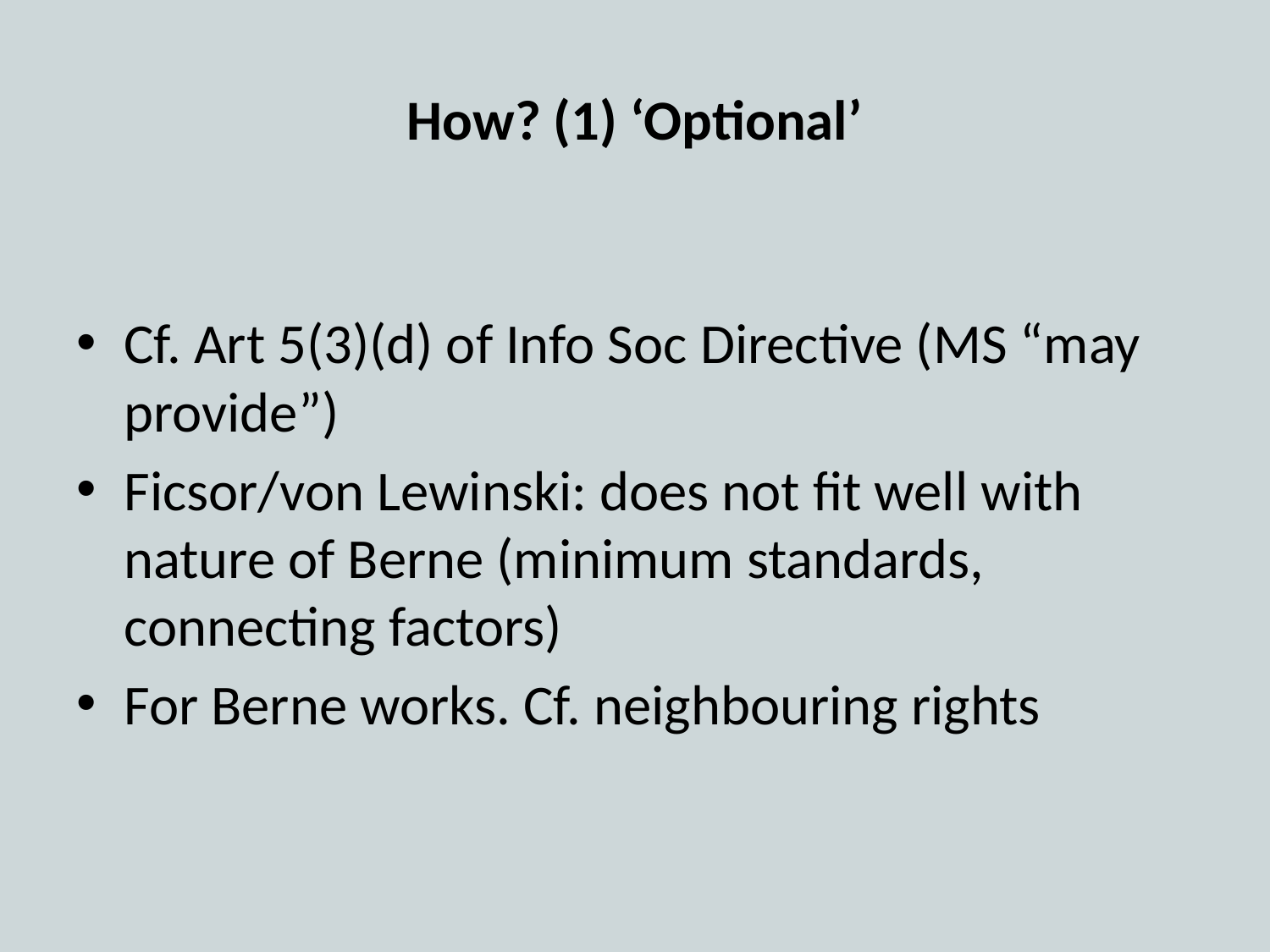

# How? (1) ‘Optional’

Cf. Art 5(3)(d) of Info Soc Directive (MS “may provide”)
Ficsor/von Lewinski: does not fit well with nature of Berne (minimum standards, connecting factors)
For Berne works. Cf. neighbouring rights